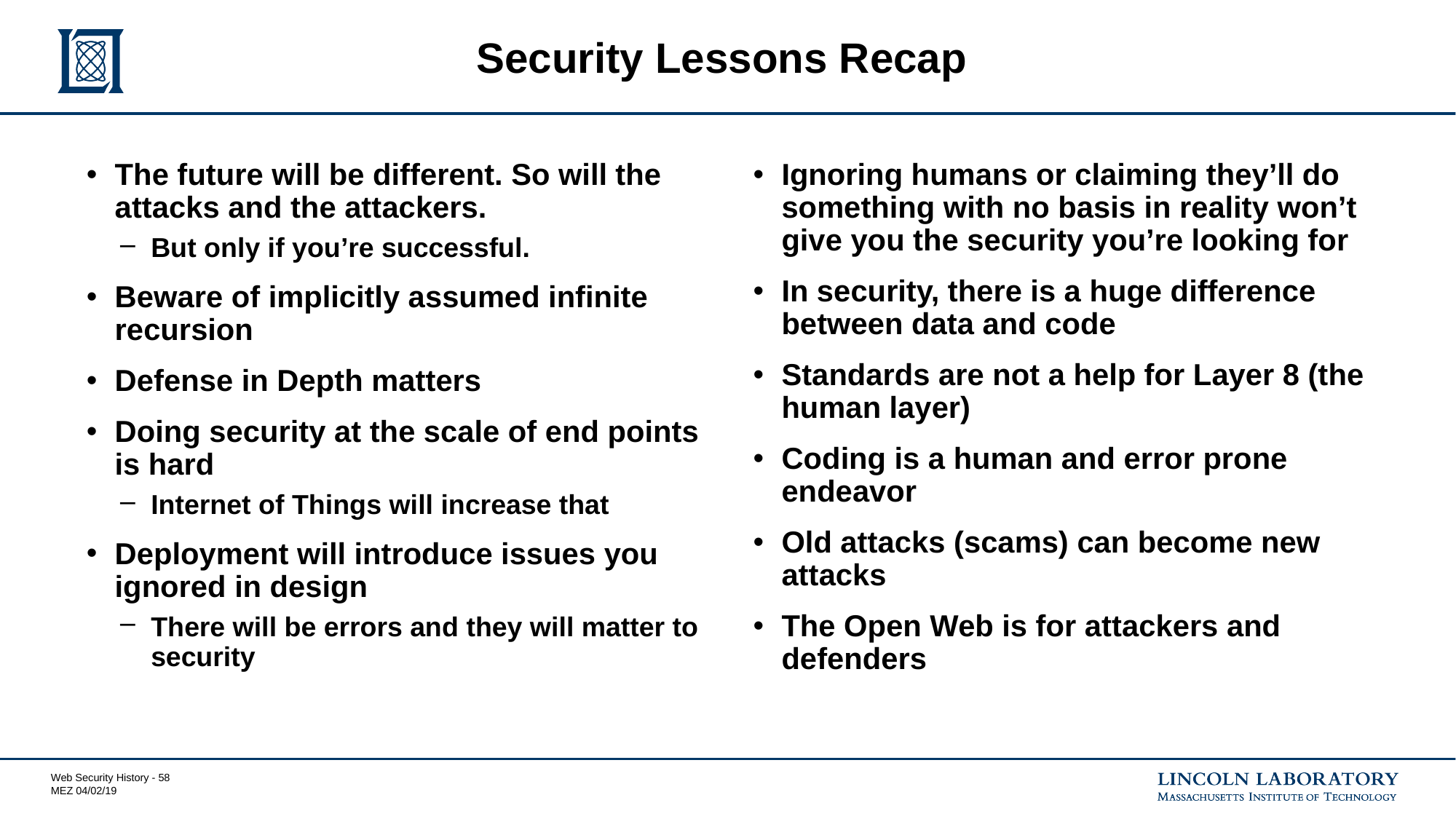

# Security Lessons Recap
The future will be different. So will the attacks and the attackers.
But only if you’re successful.
Beware of implicitly assumed infinite recursion
Defense in Depth matters
Doing security at the scale of end points is hard
Internet of Things will increase that
Deployment will introduce issues you ignored in design
There will be errors and they will matter to security
Ignoring humans or claiming they’ll do something with no basis in reality won’t give you the security you’re looking for
In security, there is a huge difference between data and code
Standards are not a help for Layer 8 (the human layer)
Coding is a human and error prone endeavor
Old attacks (scams) can become new attacks
The Open Web is for attackers and defenders